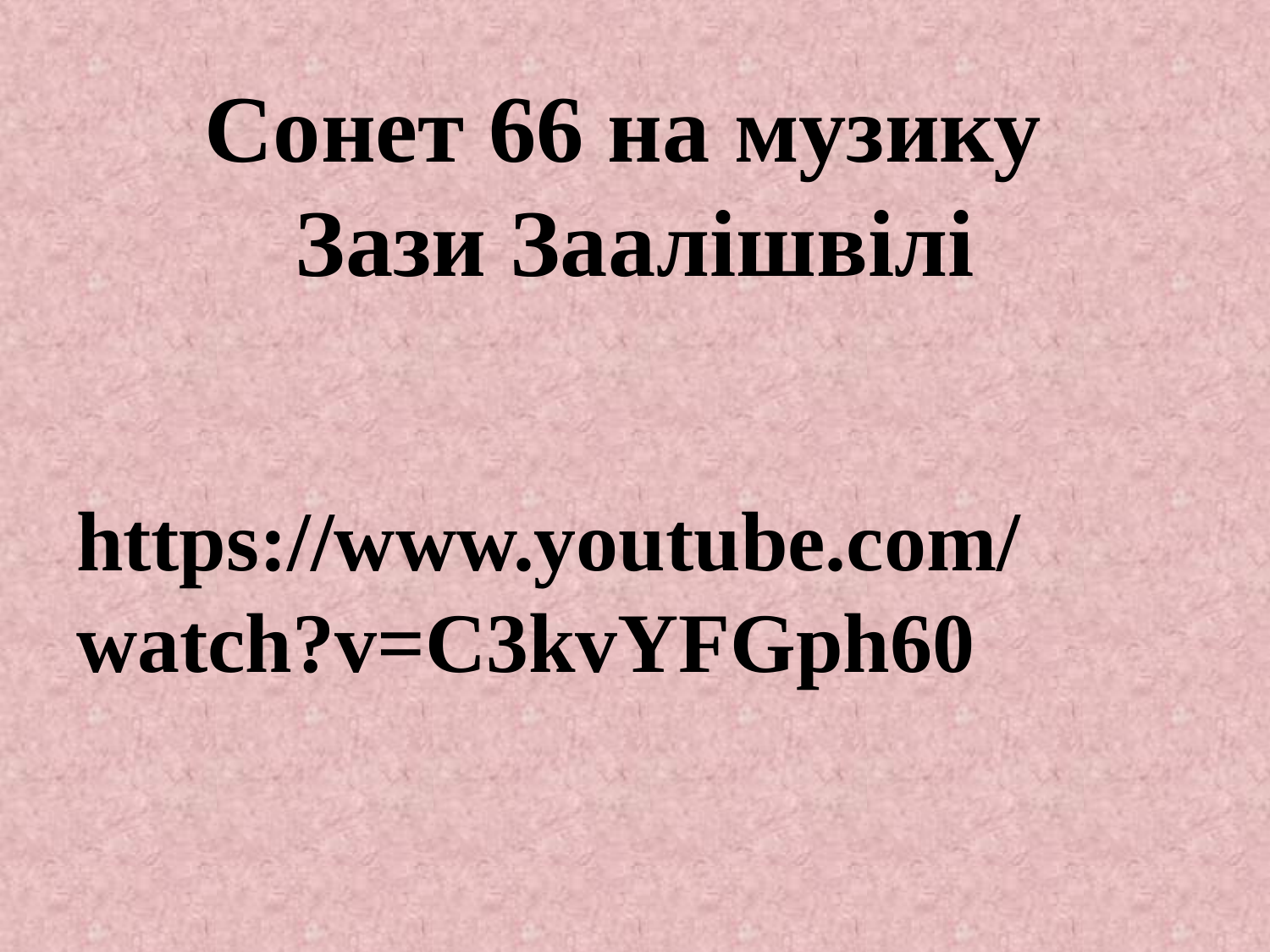

# Сонет 66 на музику Зази Заалішвілі

https://www.youtube.com/watch?v=C3kvYFGph60